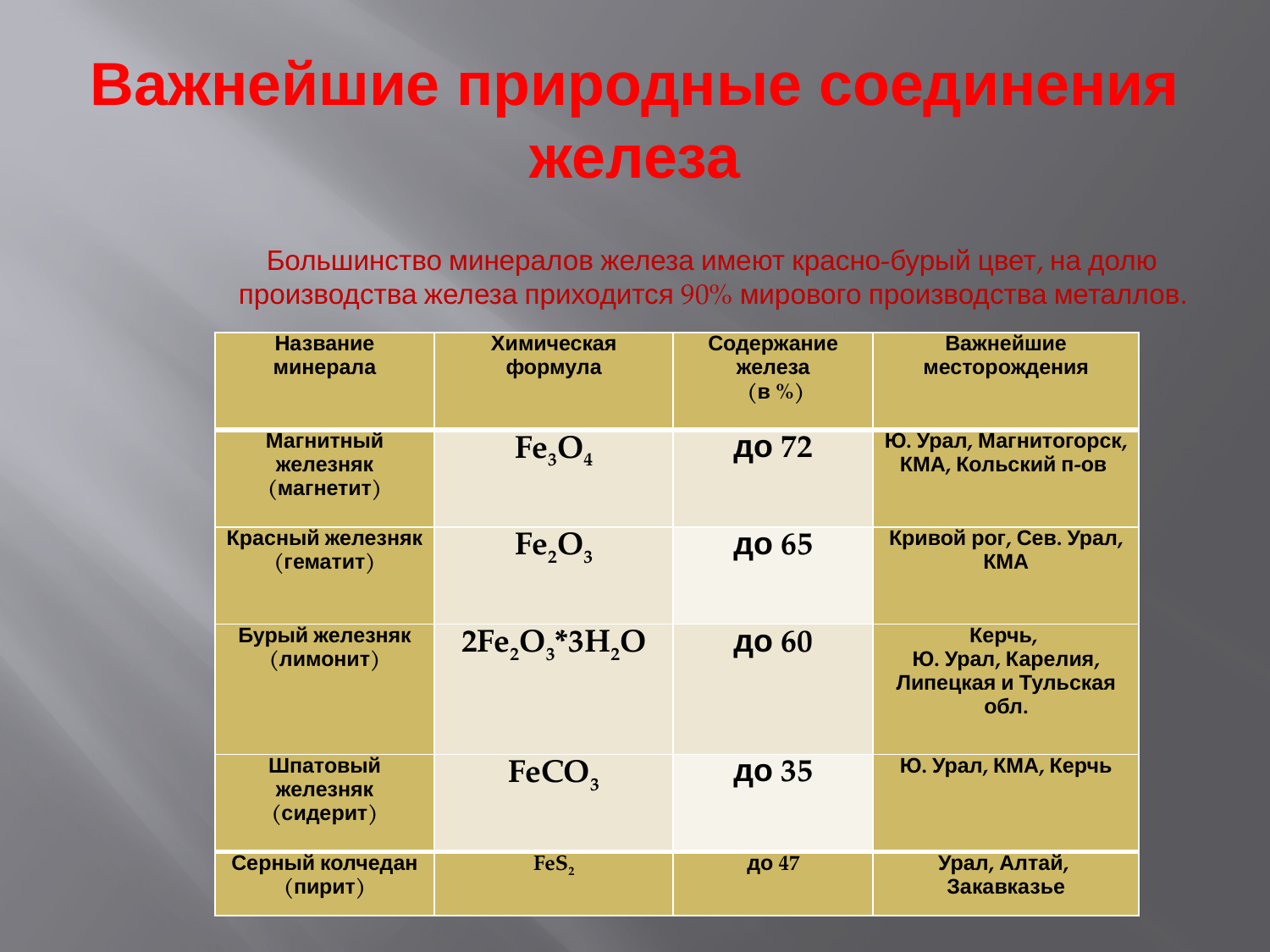

# Важнейшие природные соединения железа
     Большинство минералов железа имеют красно-бурый цвет, на долю
 производства железа приходится 90% мирового производства металлов.

| Название минерала | Химическая формула | Содержание железа (в %) | Важнейшие месторождения |
| --- | --- | --- | --- |
| Магнитный железняк (магнетит) | Fe3O4 | до 72 | Ю. Урал, Магнитогорск, КМА, Кольский п-ов |
| Красный железняк (гематит) | Fe2O3 | до 65 | Кривой рог, Сев. Урал, КМА |
| Бурый железняк (лимонит) | 2Fe2O3\*3H2O | до 60 | Керчь, Ю. Урал, Карелия, Липецкая и Тульская обл. |
| Шпатовый железняк (сидерит) | FeCO3 | до 35 | Ю. Урал, КМА, Керчь |
| Серный колчедан (пирит) | FeS2 | до 47 | Урал, Алтай, Закавказье |